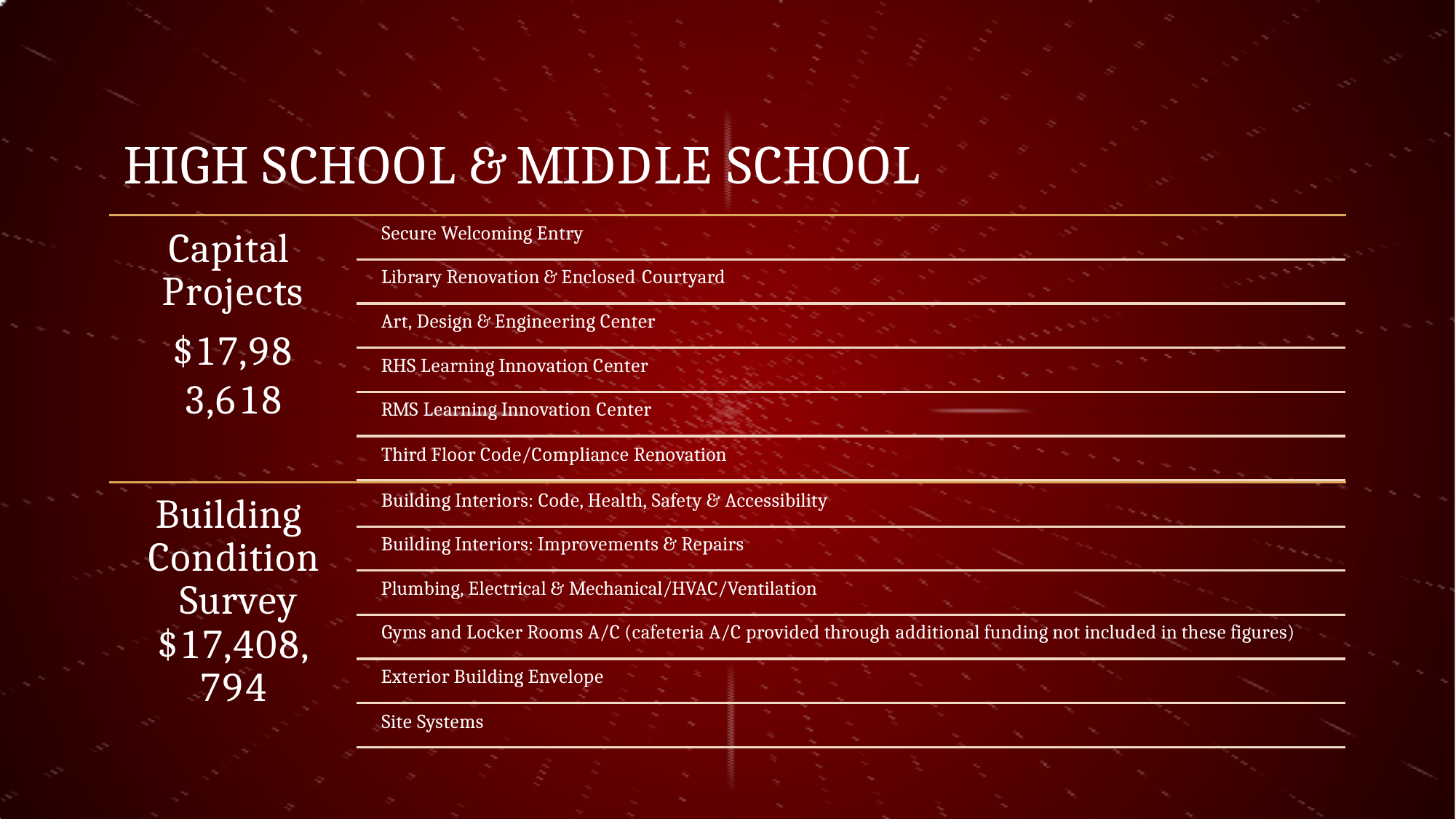

# HIGH SCHOOL & MIDDLE SCHOOL

Secure Welcoming Entry
Capital  Projects
$17,983,618

Library Renovation & Enclosed Courtyard

Art, Design & Engineering Center

RHS Learning Innovation Center

RMS Learning Innovation Center

Third Floor Code/Compliance Renovation

Building Interiors: Code, Health, Safety & Accessibility
Building  Condition  Survey
$17,408,794

Building Interiors: Improvements & Repairs

Plumbing, Electrical & Mechanical/HVAC/Ventilation

Gyms and Locker Rooms A/C (cafeteria A/C provided through additional funding not included in these figures)

Exterior Building Envelope

Site Systems